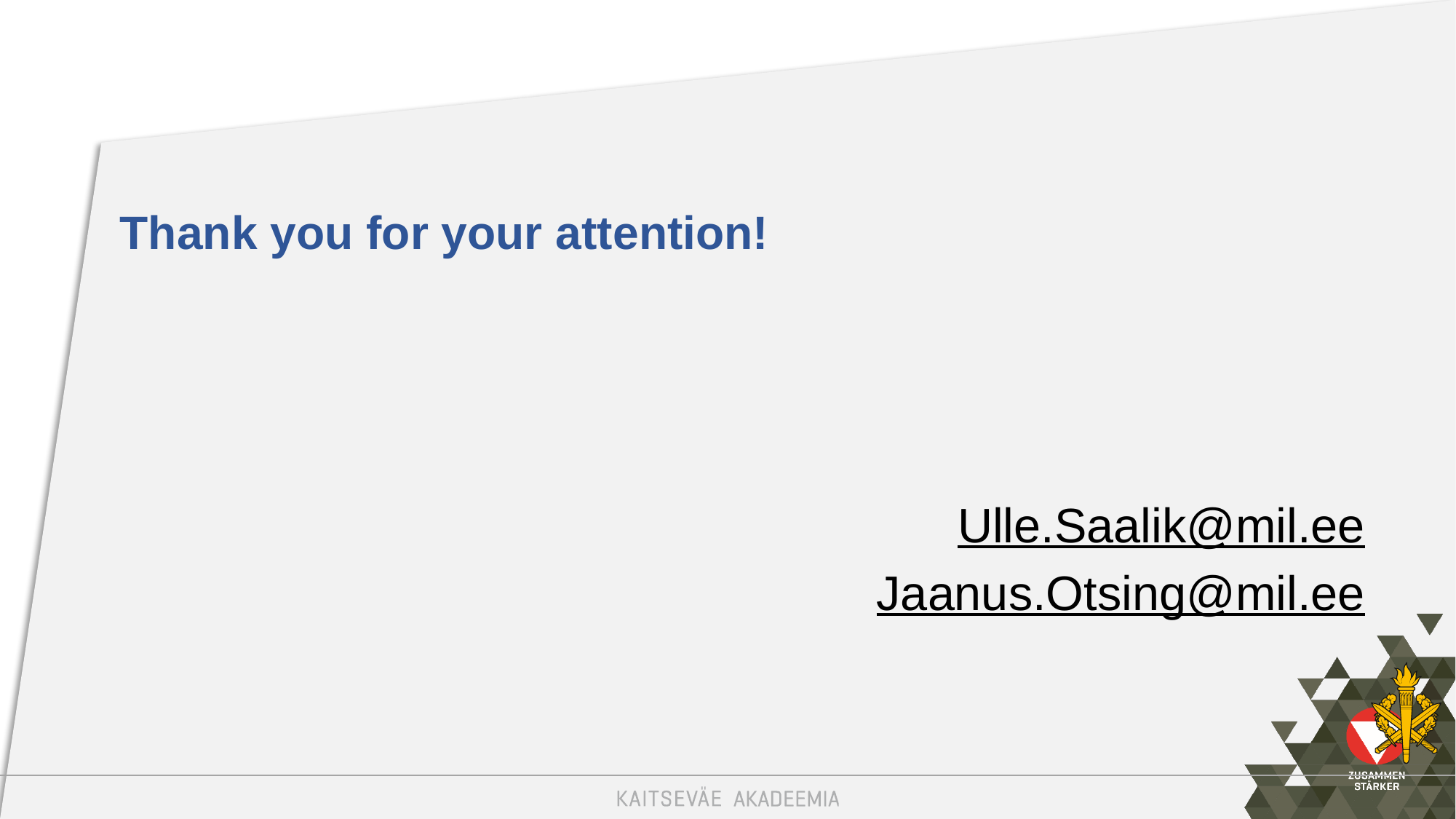

15
# Thank you for your attention!
Ulle.Saalik@mil.ee
Jaanus.Otsing@mil.ee